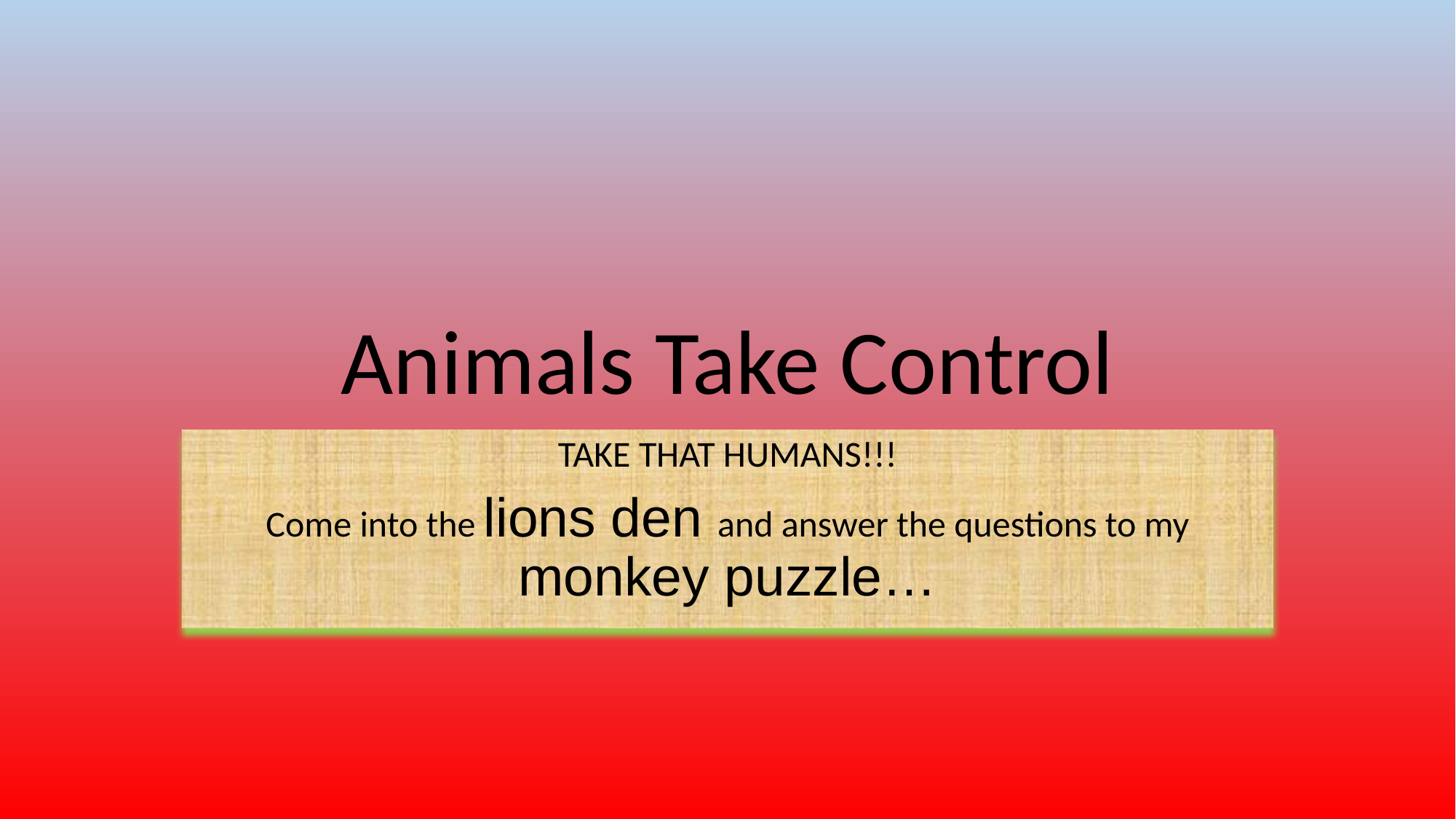

# Animals Take Control
TAKE THAT HUMANS!!!
Come into the lions den and answer the questions to my monkey puzzle…